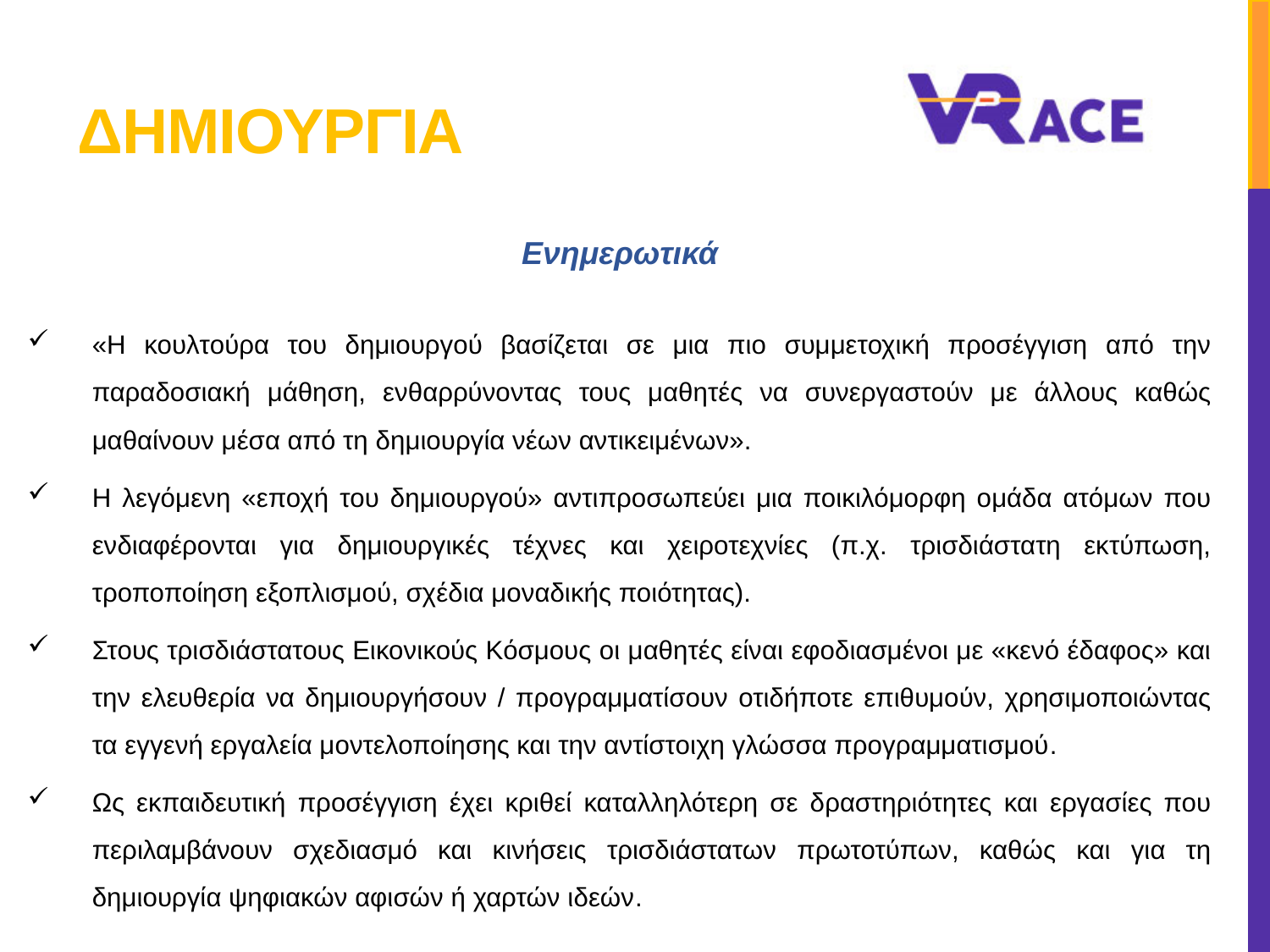

# δημιουργια
Ενημερωτικά
«Η κουλτούρα του δημιουργού βασίζεται σε μια πιο συμμετοχική προσέγγιση από την παραδοσιακή μάθηση, ενθαρρύνοντας τους μαθητές να συνεργαστούν με άλλους καθώς μαθαίνουν μέσα από τη δημιουργία νέων αντικειμένων».
Η λεγόμενη «εποχή του δημιουργού» αντιπροσωπεύει μια ποικιλόμορφη ομάδα ατόμων που ενδιαφέρονται για δημιουργικές τέχνες και χειροτεχνίες (π.χ. τρισδιάστατη εκτύπωση, τροποποίηση εξοπλισμού, σχέδια μοναδικής ποιότητας).
Στους τρισδιάστατους Εικονικούς Κόσμους οι μαθητές είναι εφοδιασμένοι με «κενό έδαφος» και την ελευθερία να δημιουργήσουν / προγραμματίσουν οτιδήποτε επιθυμούν, χρησιμοποιώντας τα εγγενή εργαλεία μοντελοποίησης και την αντίστοιχη γλώσσα προγραμματισμού.
Ως εκπαιδευτική προσέγγιση έχει κριθεί καταλληλότερη σε δραστηριότητες και εργασίες που περιλαμβάνουν σχεδιασμό και κινήσεις τρισδιάστατων πρωτοτύπων, καθώς και για τη δημιουργία ψηφιακών αφισών ή χαρτών ιδεών.